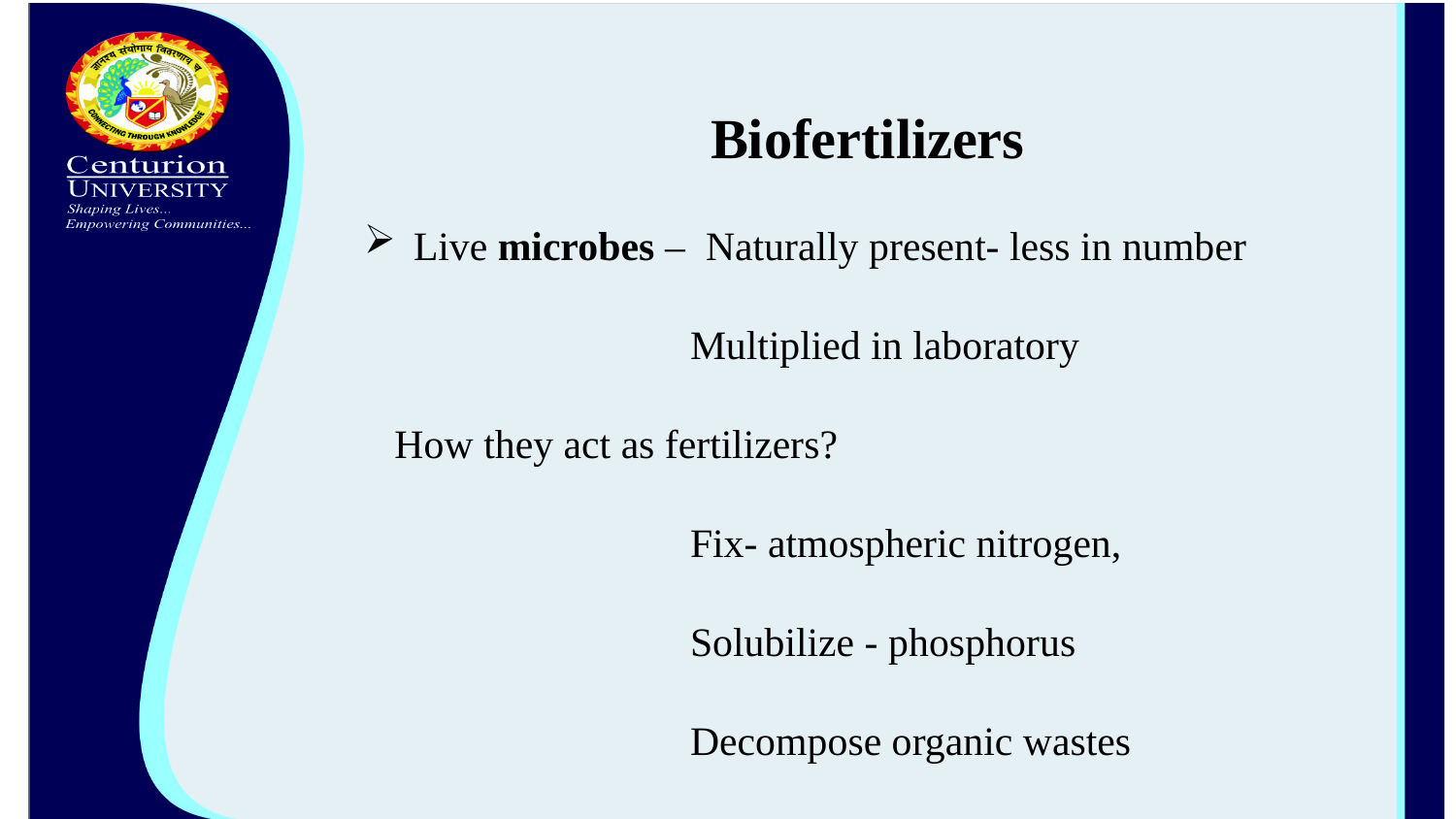

Biofertilizers
Live microbes –  Naturally present- less in number
                                Multiplied in laboratory
   How they act as fertilizers?
                                Fix- atmospheric nitrogen,
                                Solubilize - phosphorus
                                Decompose organic wastes